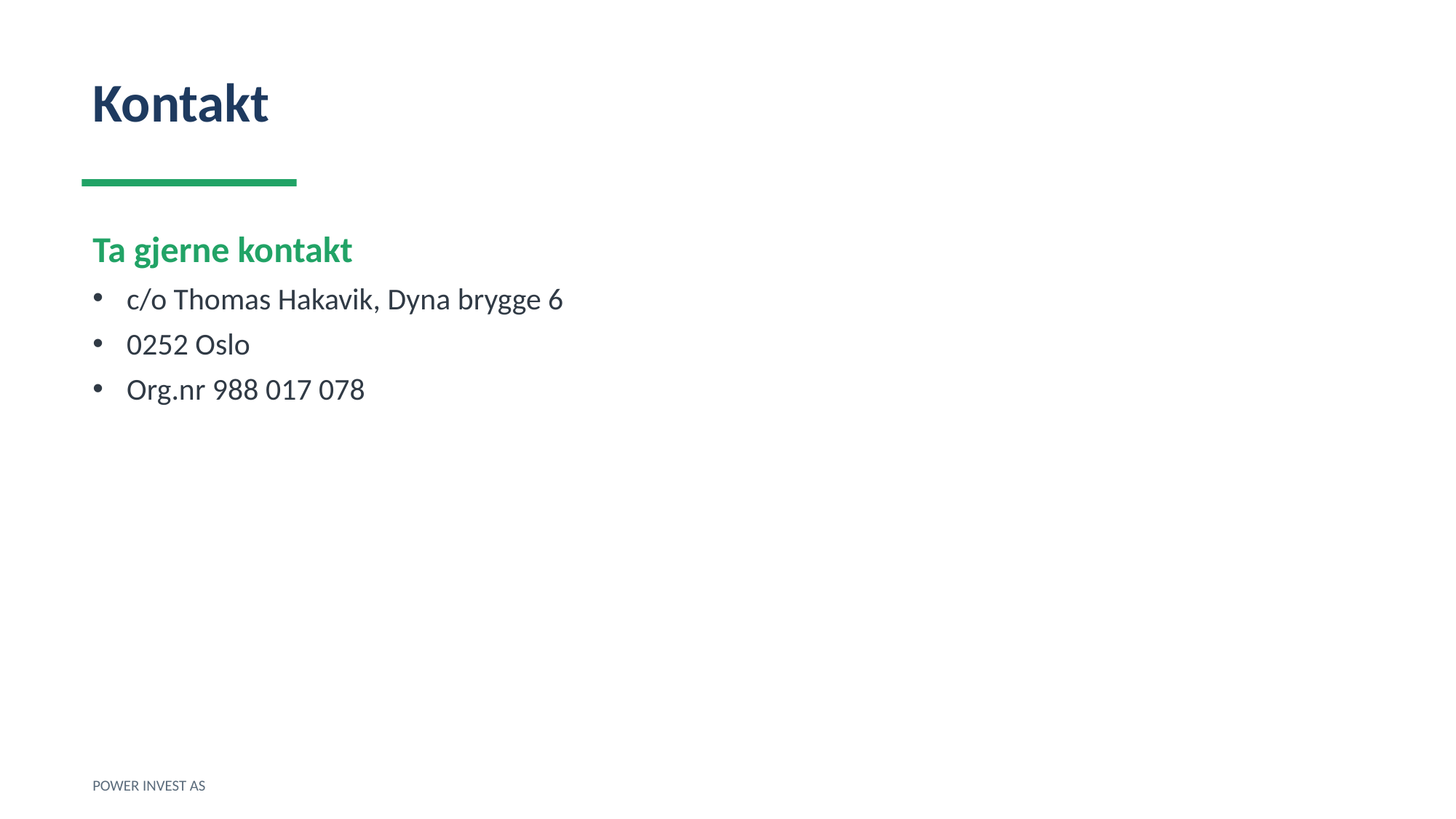

Kontakt

Ta gjerne kontakt
c/o Thomas Hakavik, Dyna brygge 6
0252 Oslo
Org.nr 988 017 078
POWER INVEST AS